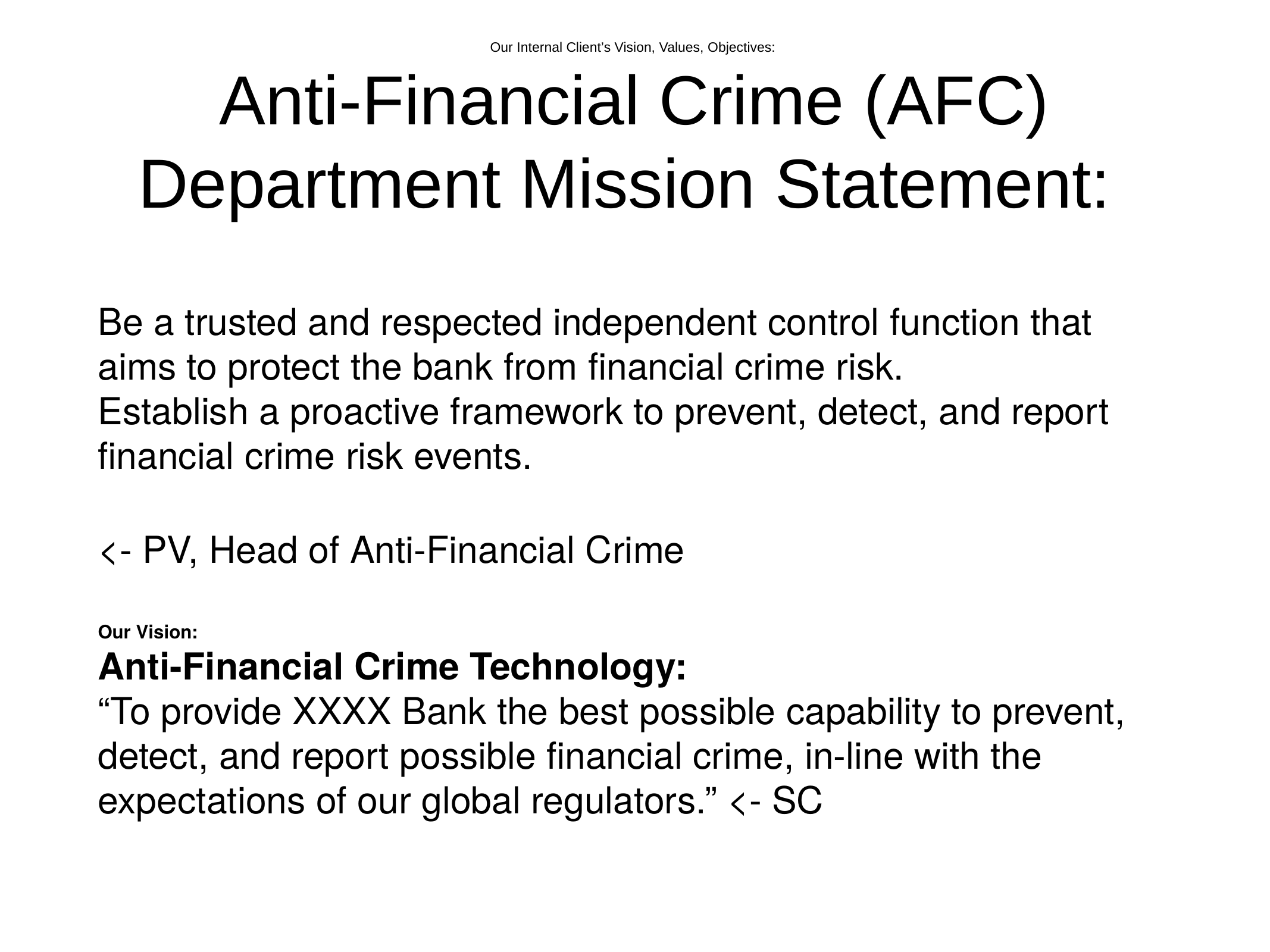

# Our Internal Client’s Vision, Values, Objectives:
Anti-Financial Crime (AFC) Department Mission Statement:
Be a trusted and respected independent control function that aims to protect the bank from financial crime risk.
Establish a proactive framework to prevent, detect, and report financial crime risk events.
<- PV, Head of Anti-Financial Crime
Our Vision:
Anti-Financial Crime Technology:
“To provide XXXX Bank the best possible capability to prevent, detect, and report possible financial crime, in-line with the expectations of our global regulators.” <- SC
51